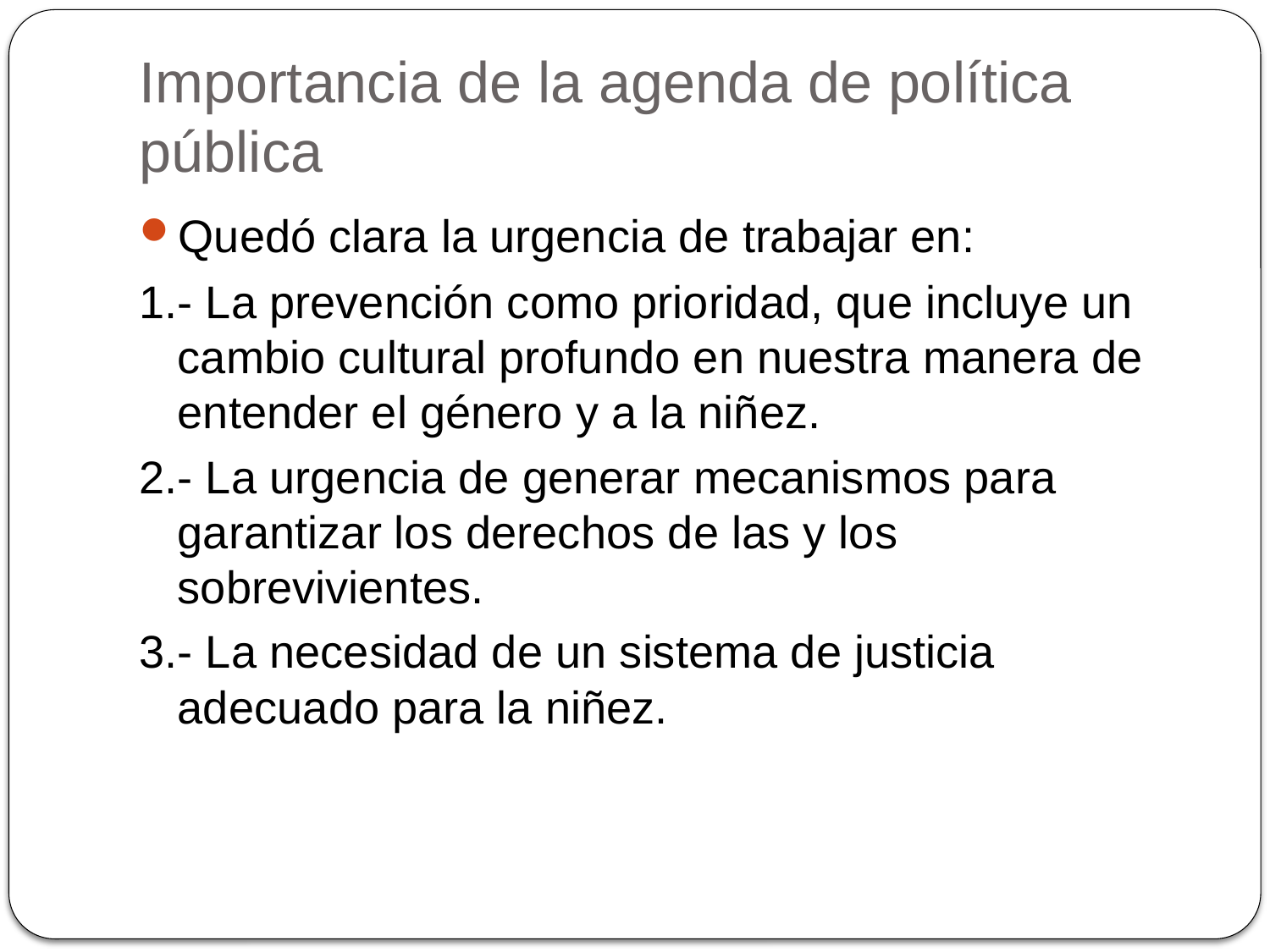

# Importancia de la agenda de política pública
Quedó clara la urgencia de trabajar en:
1.- La prevención como prioridad, que incluye un cambio cultural profundo en nuestra manera de entender el género y a la niñez.
2.- La urgencia de generar mecanismos para garantizar los derechos de las y los sobrevivientes.
3.- La necesidad de un sistema de justicia adecuado para la niñez.